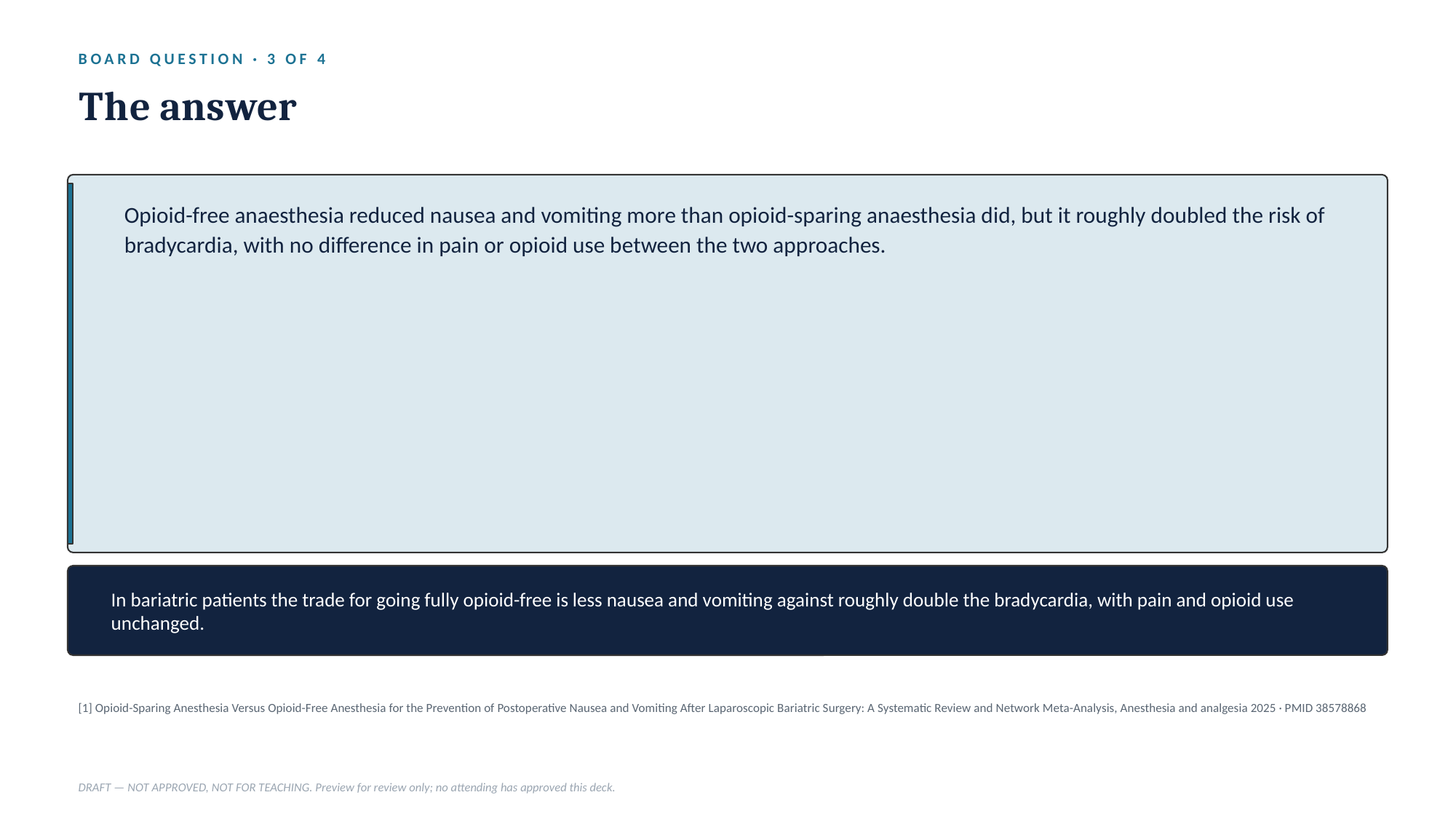

BOARD QUESTION · 3 OF 4
The answer

Opioid-free anaesthesia reduced nausea and vomiting more than opioid-sparing anaesthesia did, but it roughly doubled the risk of bradycardia, with no difference in pain or opioid use between the two approaches.

In bariatric patients the trade for going fully opioid-free is less nausea and vomiting against roughly double the bradycardia, with pain and opioid use unchanged.
[1] Opioid-Sparing Anesthesia Versus Opioid-Free Anesthesia for the Prevention of Postoperative Nausea and Vomiting After Laparoscopic Bariatric Surgery: A Systematic Review and Network Meta-Analysis, Anesthesia and analgesia 2025 · PMID 38578868
DRAFT — NOT APPROVED, NOT FOR TEACHING. Preview for review only; no attending has approved this deck.